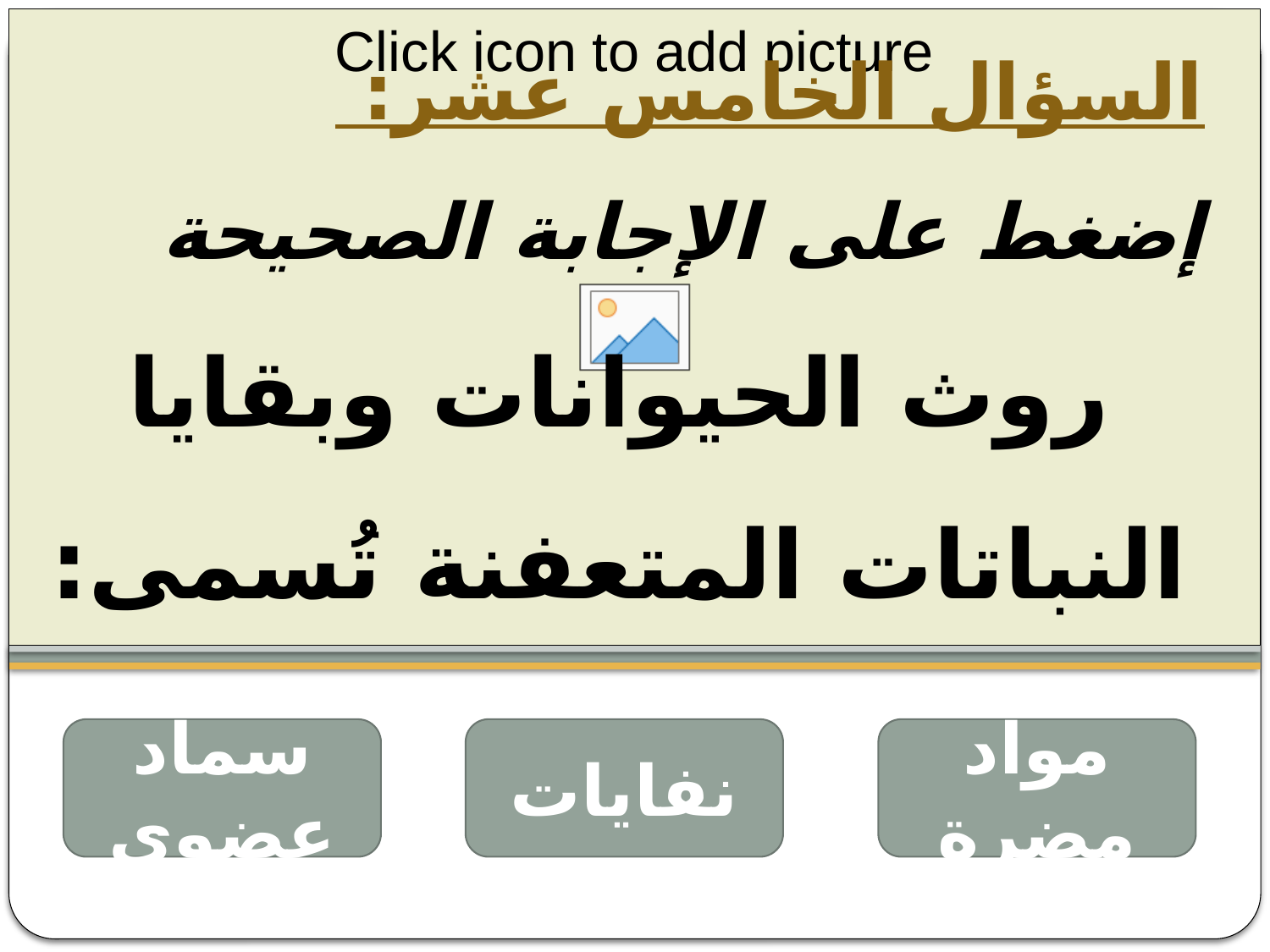

السؤال الخامس عشر:
إضغط على الإجابة الصحيحة
روث الحيوانات وبقايا النباتات المتعفنة تُسمى:

سماد عضوي
نفايات
مواد مضرة